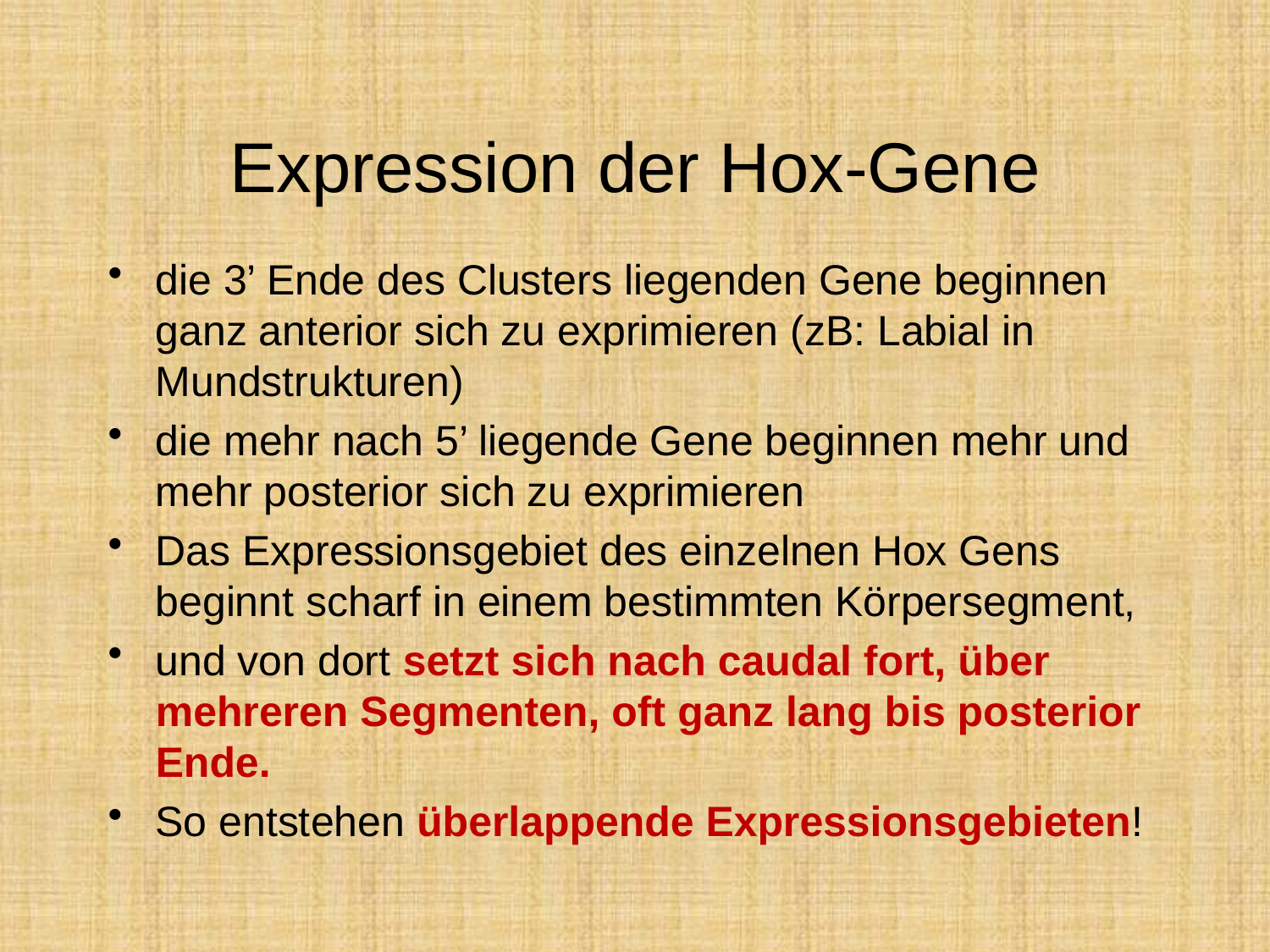

# Expression der Hox-Gene
die 3’ Ende des Clusters liegenden Gene beginnen ganz anterior sich zu exprimieren (zB: Labial in Mundstrukturen)
die mehr nach 5’ liegende Gene beginnen mehr und mehr posterior sich zu exprimieren
Das Expressionsgebiet des einzelnen Hox Gens beginnt scharf in einem bestimmten Körpersegment,
und von dort setzt sich nach caudal fort, über mehreren Segmenten, oft ganz lang bis posterior Ende.
So entstehen überlappende Expressionsgebieten!